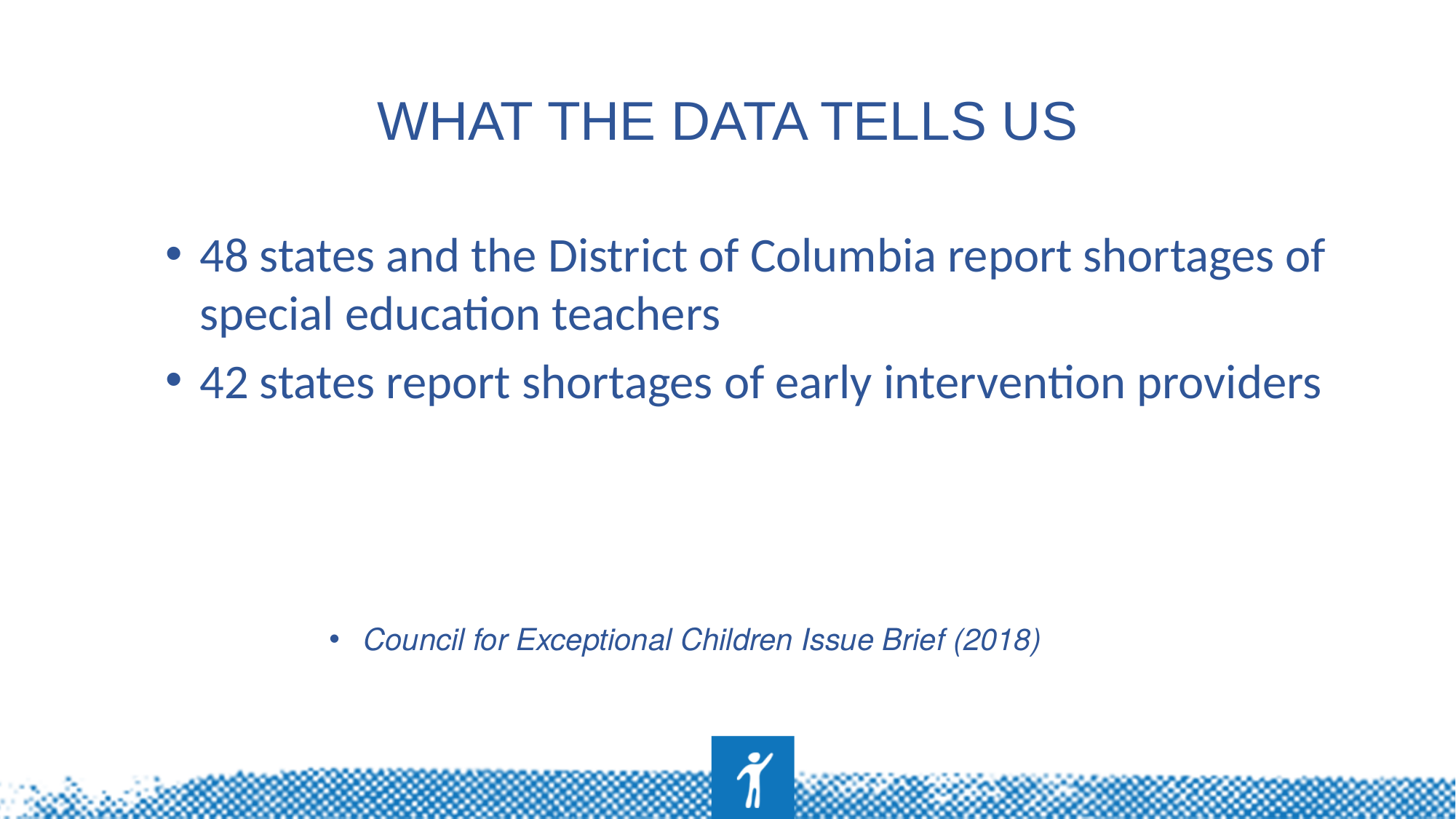

# What the Data Tells us
48 states and the District of Columbia report shortages of special education teachers
42 states report shortages of early intervention providers

Council for Exceptional Children Issue Brief (2018)